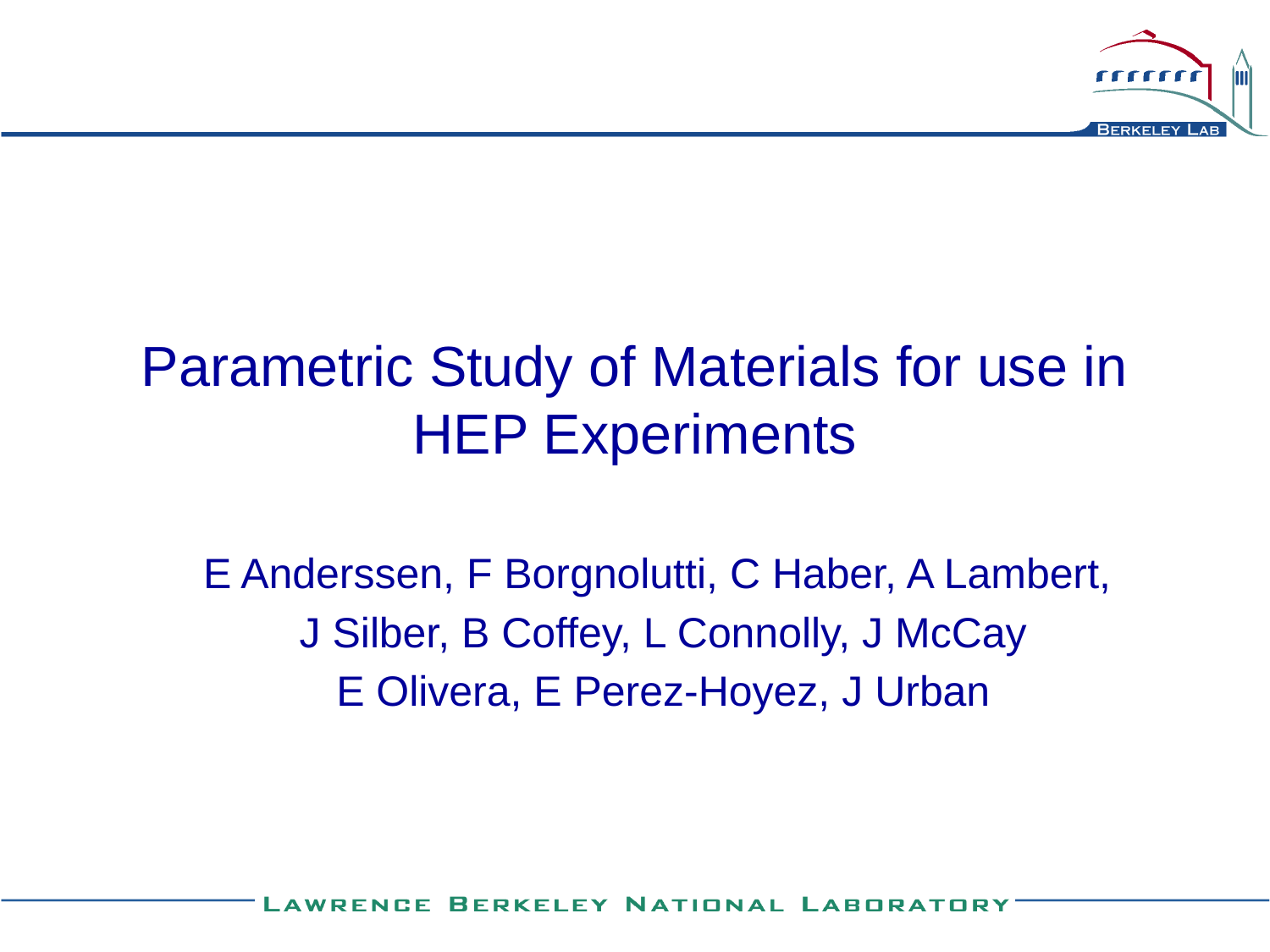

# Parametric Study of Materials for use in HEP Experiments
E Anderssen, F Borgnolutti, C Haber, A Lambert,
J Silber, B Coffey, L Connolly, J McCay
E Olivera, E Perez-Hoyez, J Urban